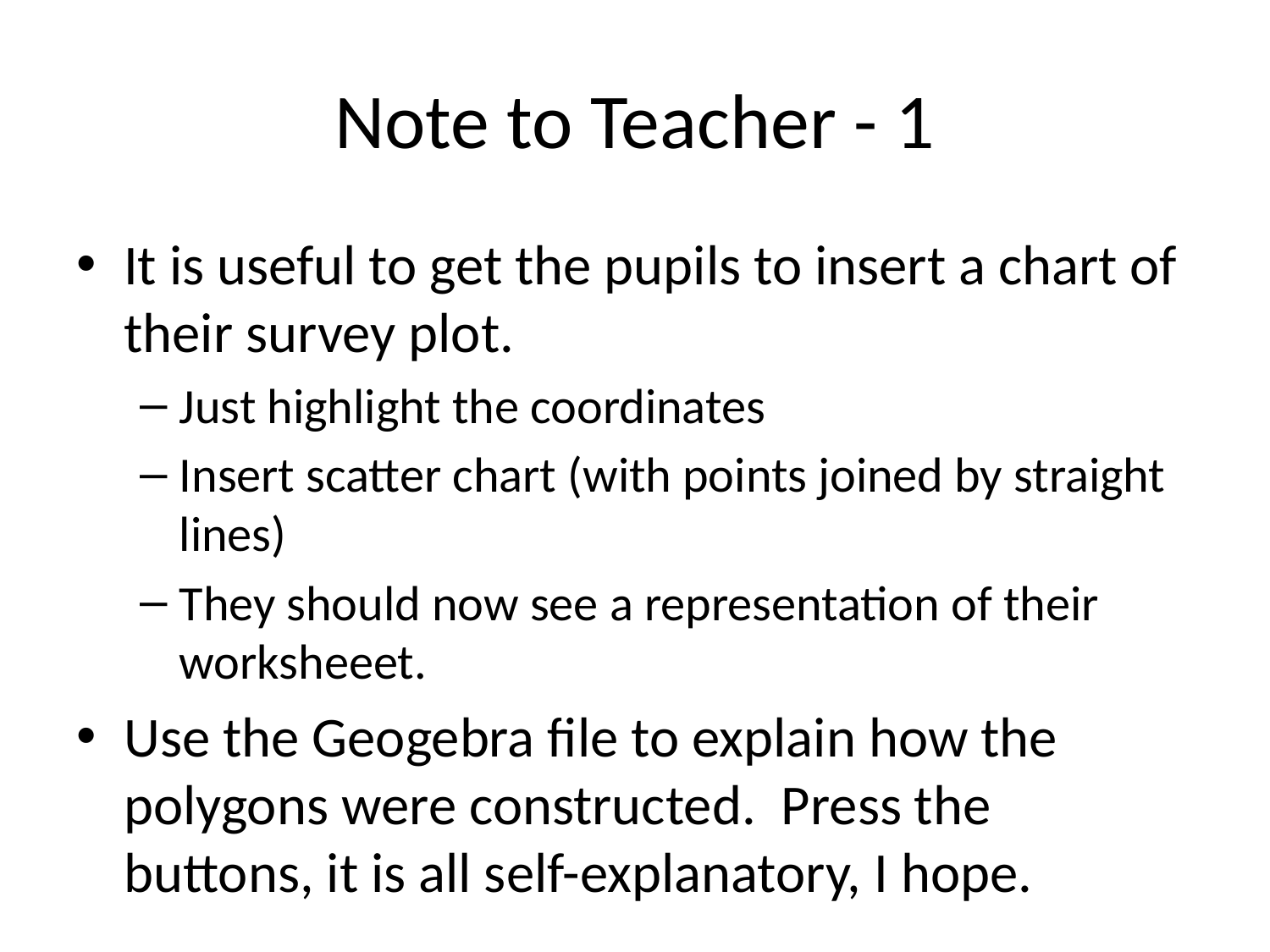

# Note to Teacher - 1
It is useful to get the pupils to insert a chart of their survey plot.
Just highlight the coordinates
Insert scatter chart (with points joined by straight lines)
They should now see a representation of their worksheeet.
Use the Geogebra file to explain how the polygons were constructed.  Press the buttons, it is all self-explanatory, I hope.